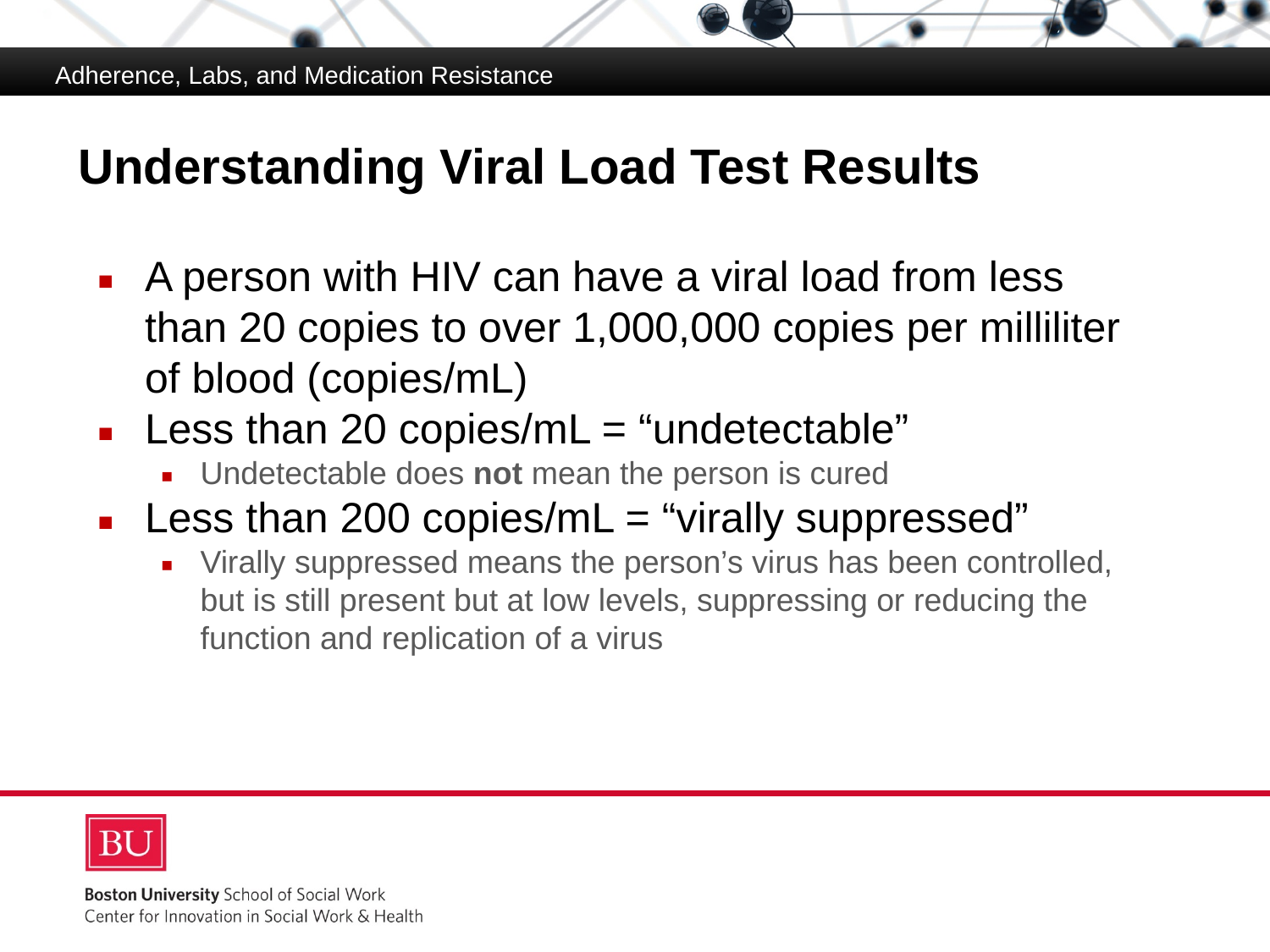

Adherence, Labs, and Medication Resistance
# Understanding Viral Load Test Results
A person with HIV can have a viral load from less than 20 copies to over 1,000,000 copies per milliliter of blood (copies/mL)
Less than 20 copies/mL = “undetectable”
Undetectable does not mean the person is cured
Less than 200 copies/mL = “virally suppressed”
Virally suppressed means the person’s virus has been controlled, but is still present but at low levels, suppressing or reducing the function and replication of a virus